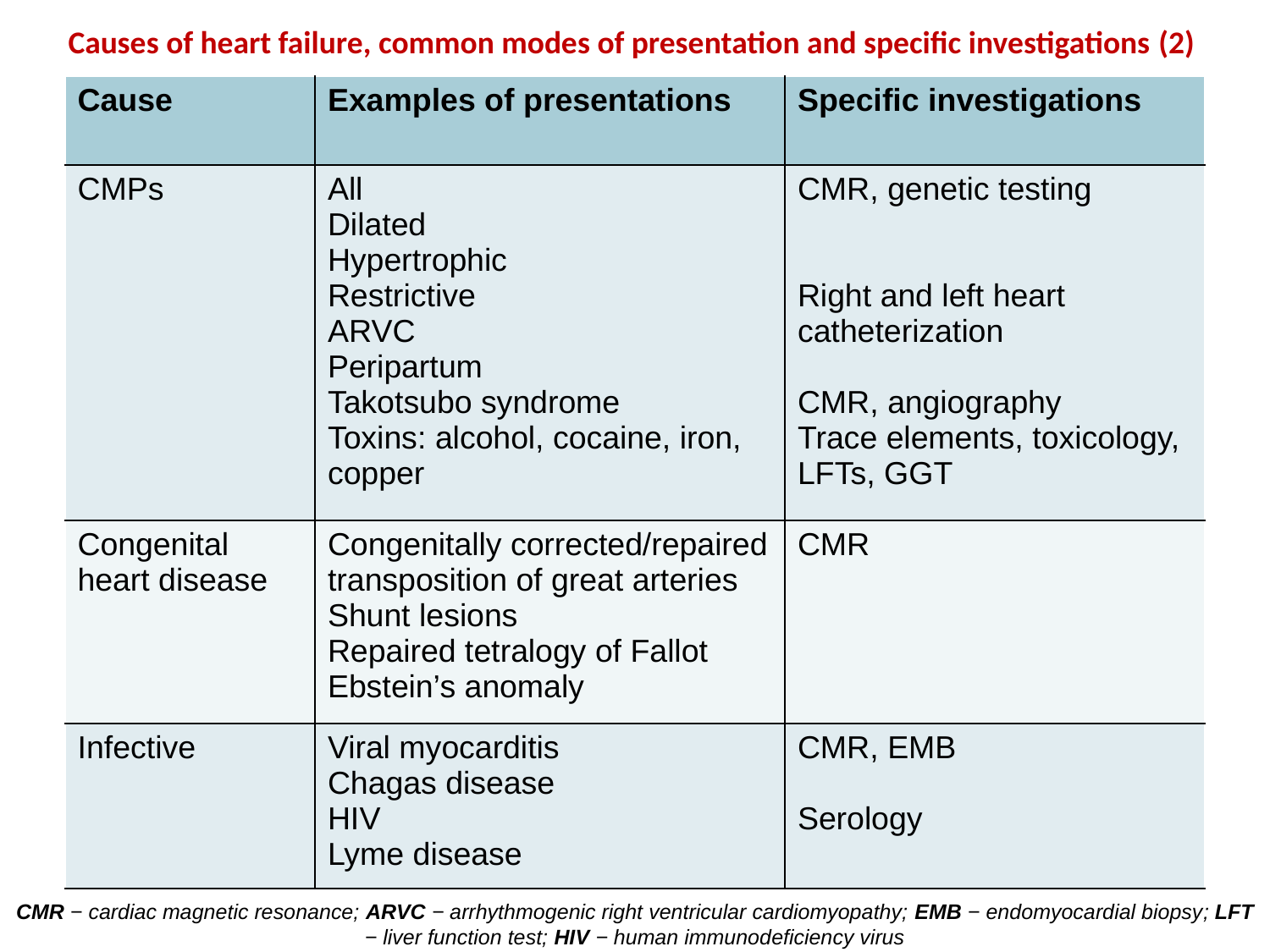

Causes of heart failure, common modes of presentation and specific investigations (2)
| Cause | Examples of presentations | Specific investigations |
| --- | --- | --- |
| CMPs | All Dilated Hypertrophic Restrictive ARVC Peripartum Takotsubo syndrome Toxins: alcohol, cocaine, iron, copper | CMR, genetic testing Right and left heart catheterization CMR, angiography Trace elements, toxicology, LFTs, GGT |
| Congenital heart disease | Congenitally corrected/repaired transposition of great arteries Shunt lesions Repaired tetralogy of Fallot Ebstein’s anomaly | CMR |
| Infective | Viral myocarditis Chagas disease HIV Lyme disease | CMR, EMB Serology |
CMR − cardiac magnetic resonance; ARVC − arrhythmogenic right ventricular cardiomyopathy; EMB − endomyocardial biopsy; LFT − liver function test; HIV − human immunodeficiency virus